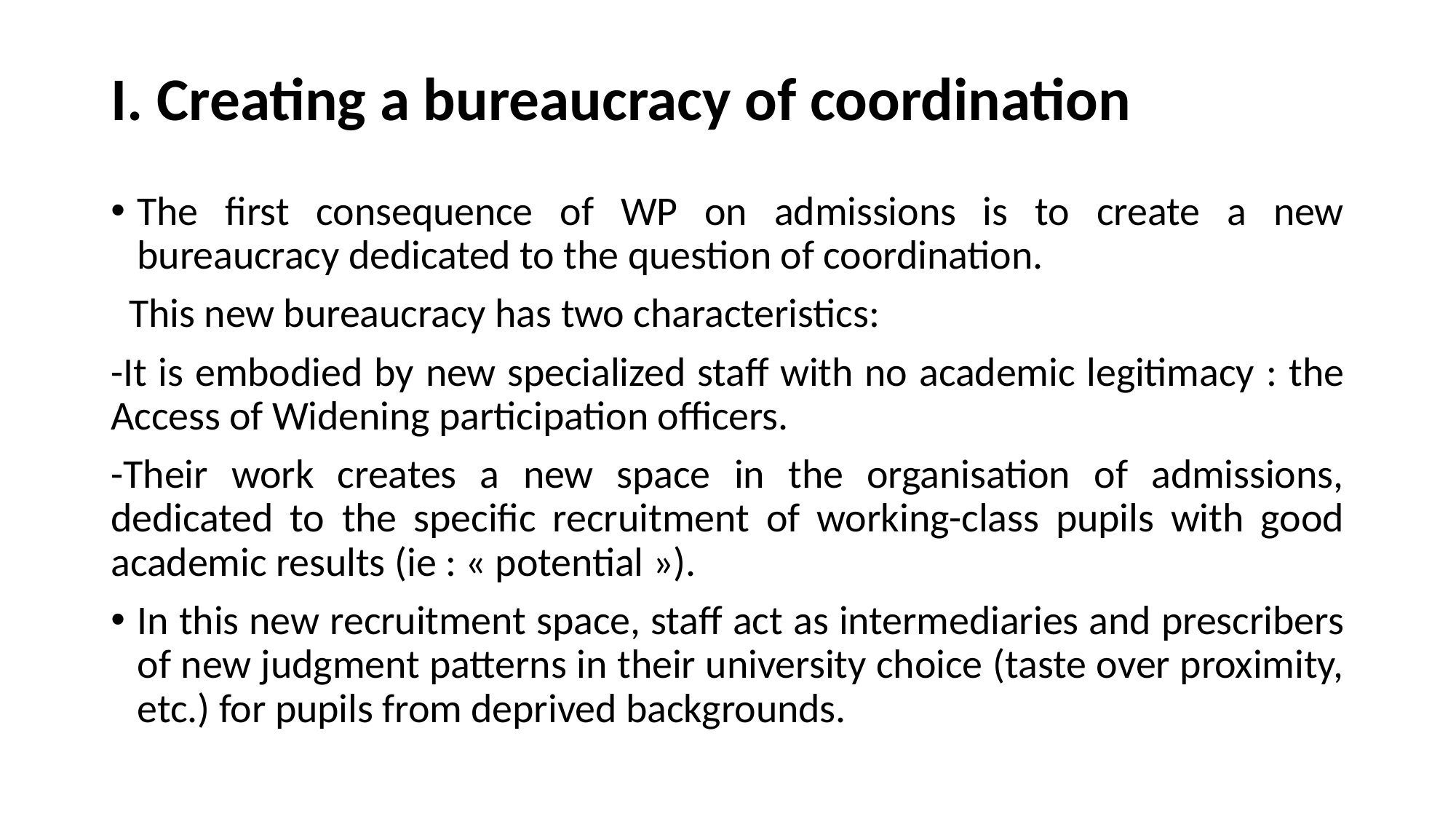

# I. Creating a bureaucracy of coordination
The first consequence of WP on admissions is to create a new bureaucracy dedicated to the question of coordination.
  This new bureaucracy has two characteristics:
-It is embodied by new specialized staff with no academic legitimacy : the Access of Widening participation officers.
-Their work creates a new space in the organisation of admissions, dedicated to the specific recruitment of working-class pupils with good academic results (ie : « potential »).
In this new recruitment space, staff act as intermediaries and prescribers of new judgment patterns in their university choice (taste over proximity, etc.) for pupils from deprived backgrounds.